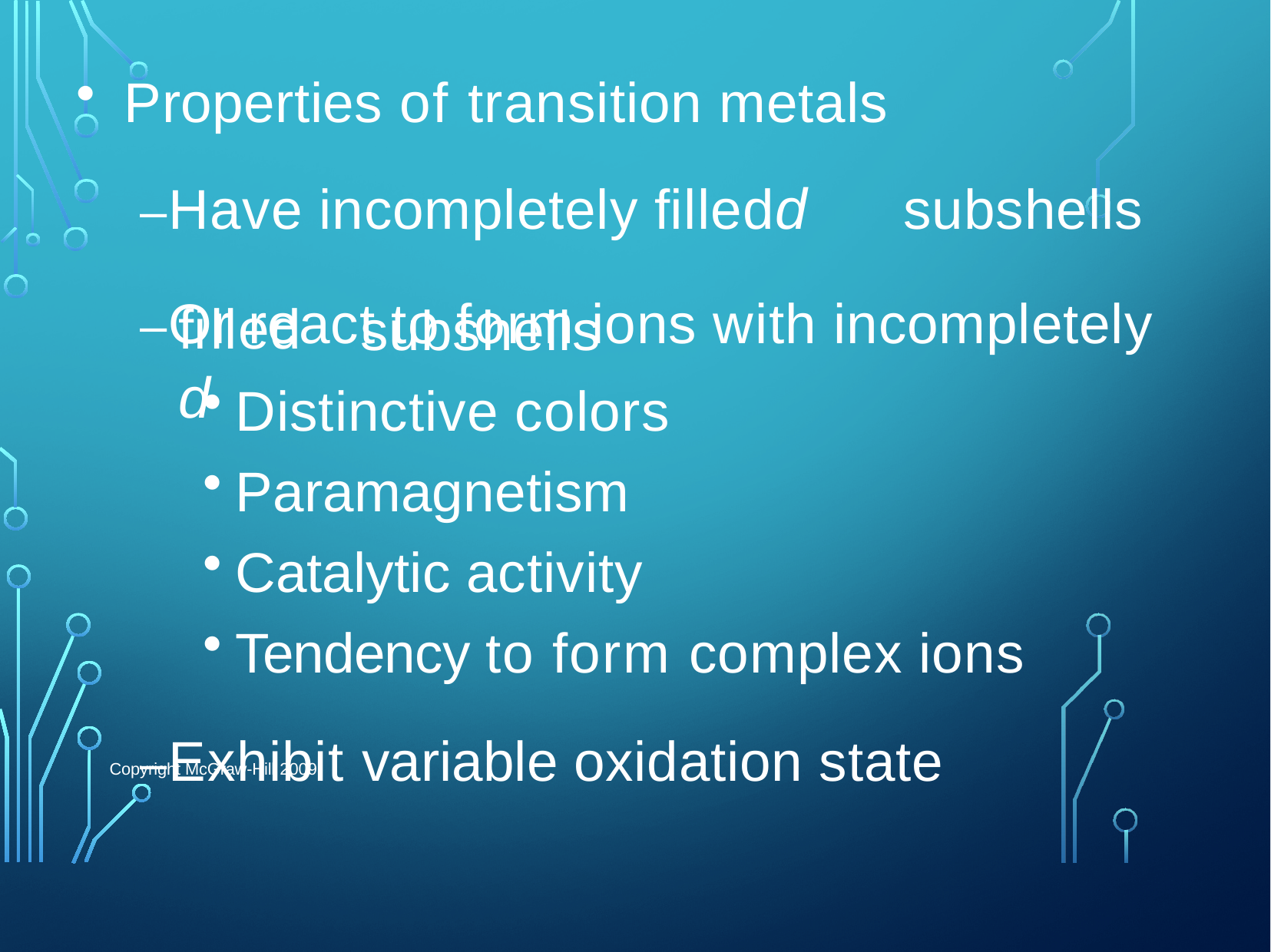

Properties of transition metals
–Have incompletely ﬁlledd	subshells
–Or react to form ions with incompletely
ﬁlledd
subshells
Distinctive colors
Paramagnetism
Catalytic activity
Tendency to form complex ions
–Exhibit variable oxidation state
Copyright McGraw-Hill 2009